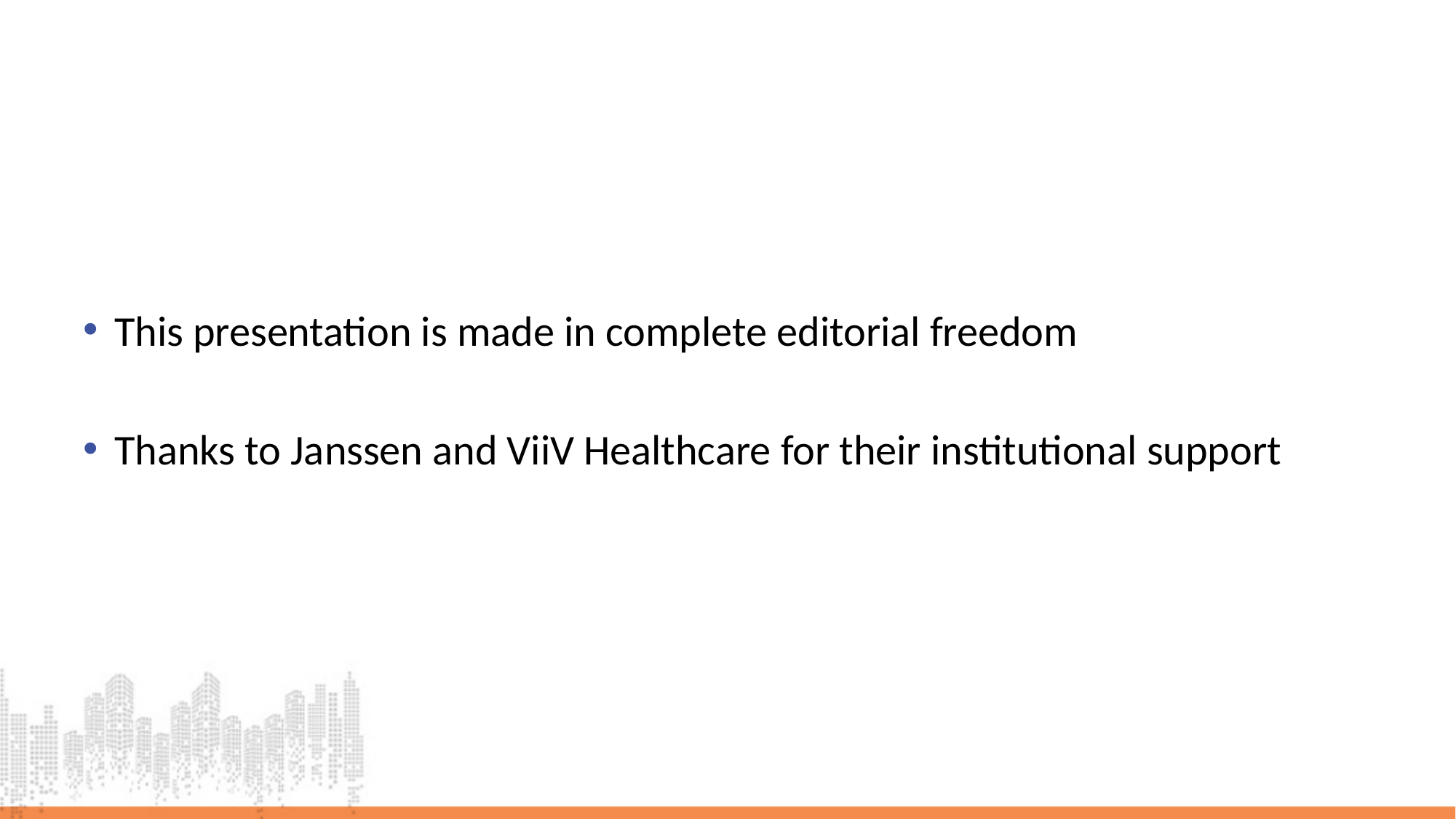

#
This presentation is made in complete editorial freedom

Thanks to Janssen and ViiV Healthcare for their institutional support